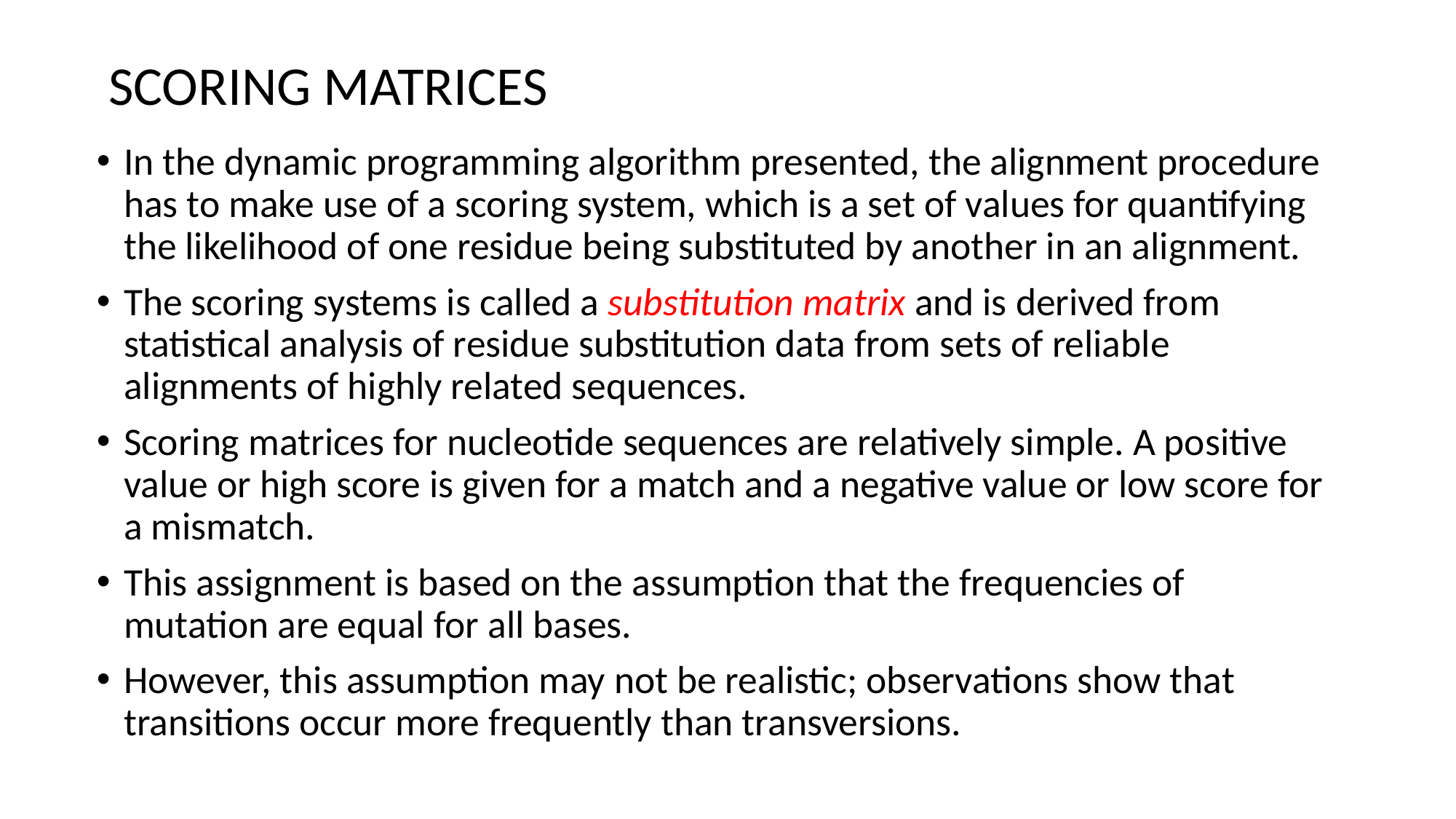

# SCORING MATRICES
In the dynamic programming algorithm presented, the alignment procedure has to make use of a scoring system, which is a set of values for quantifying the likelihood of one residue being substituted by another in an alignment.
The scoring systems is called a substitution matrix and is derived from statistical analysis of residue substitution data from sets of reliable alignments of highly related sequences.
Scoring matrices for nucleotide sequences are relatively simple. A positive value or high score is given for a match and a negative value or low score for a mismatch.
This assignment is based on the assumption that the frequencies of mutation are equal for all bases.
However, this assumption may not be realistic; observations show that transitions occur more frequently than transversions.